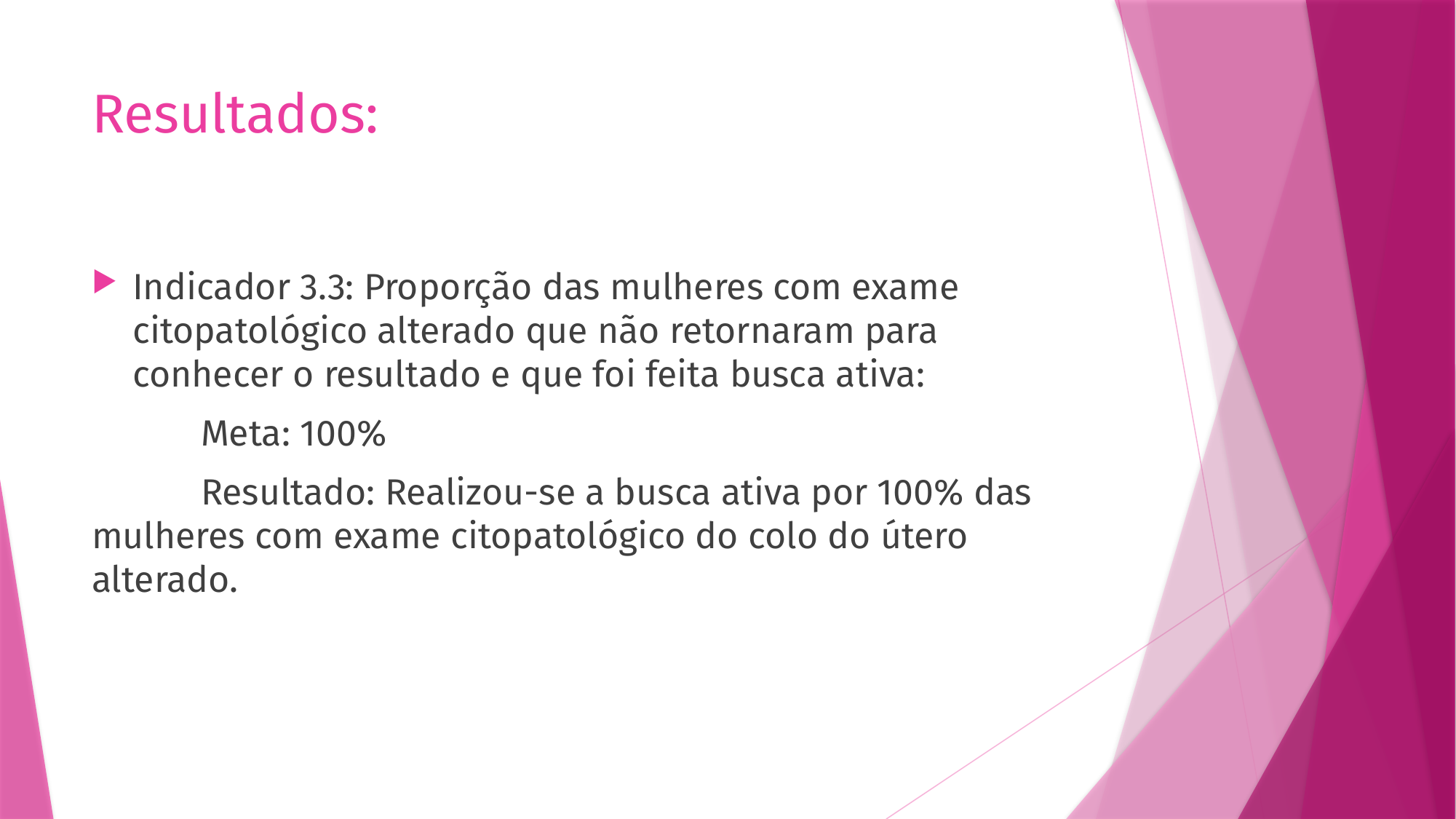

# Resultados:
Indicador 3.3: Proporção das mulheres com exame citopatológico alterado que não retornaram para conhecer o resultado e que foi feita busca ativa:
	Meta: 100%
	Resultado: Realizou-se a busca ativa por 100% das mulheres com exame citopatológico do colo do útero alterado.